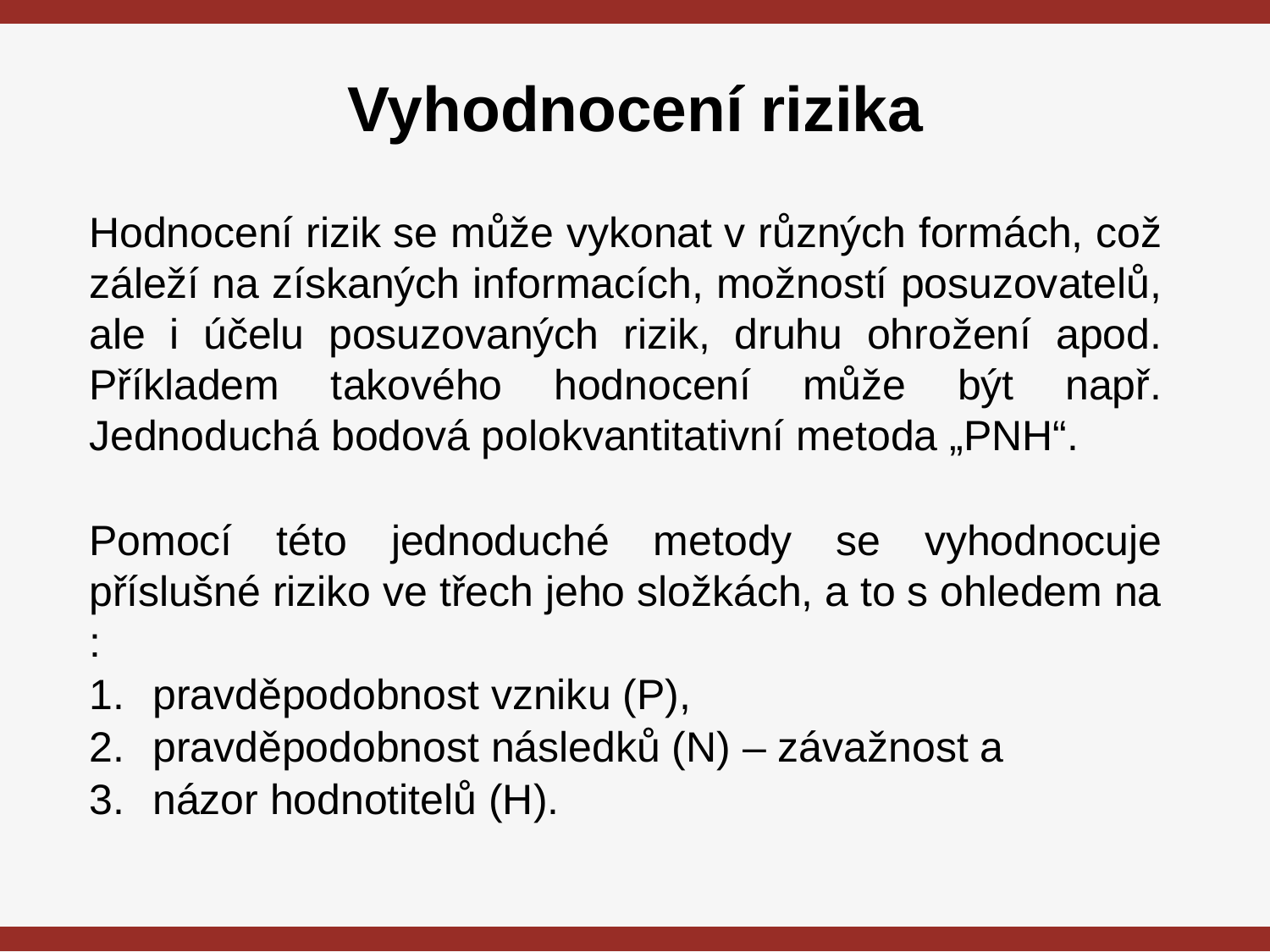

# Vyhodnocení rizika
Hodnocení rizik se může vykonat v různých formách, což záleží na získaných informacích, možností posuzovatelů, ale i účelu posuzovaných rizik, druhu ohrožení apod. Příkladem takového hodnocení může být např. Jednoduchá bodová polokvantitativní metoda „PNH“.

Pomocí této jednoduché metody se vyhodnocuje příslušné riziko ve třech jeho složkách, a to s ohledem na :
pravděpodobnost vzniku (P),
pravděpodobnost následků (N) – závažnost a
názor hodnotitelů (H).